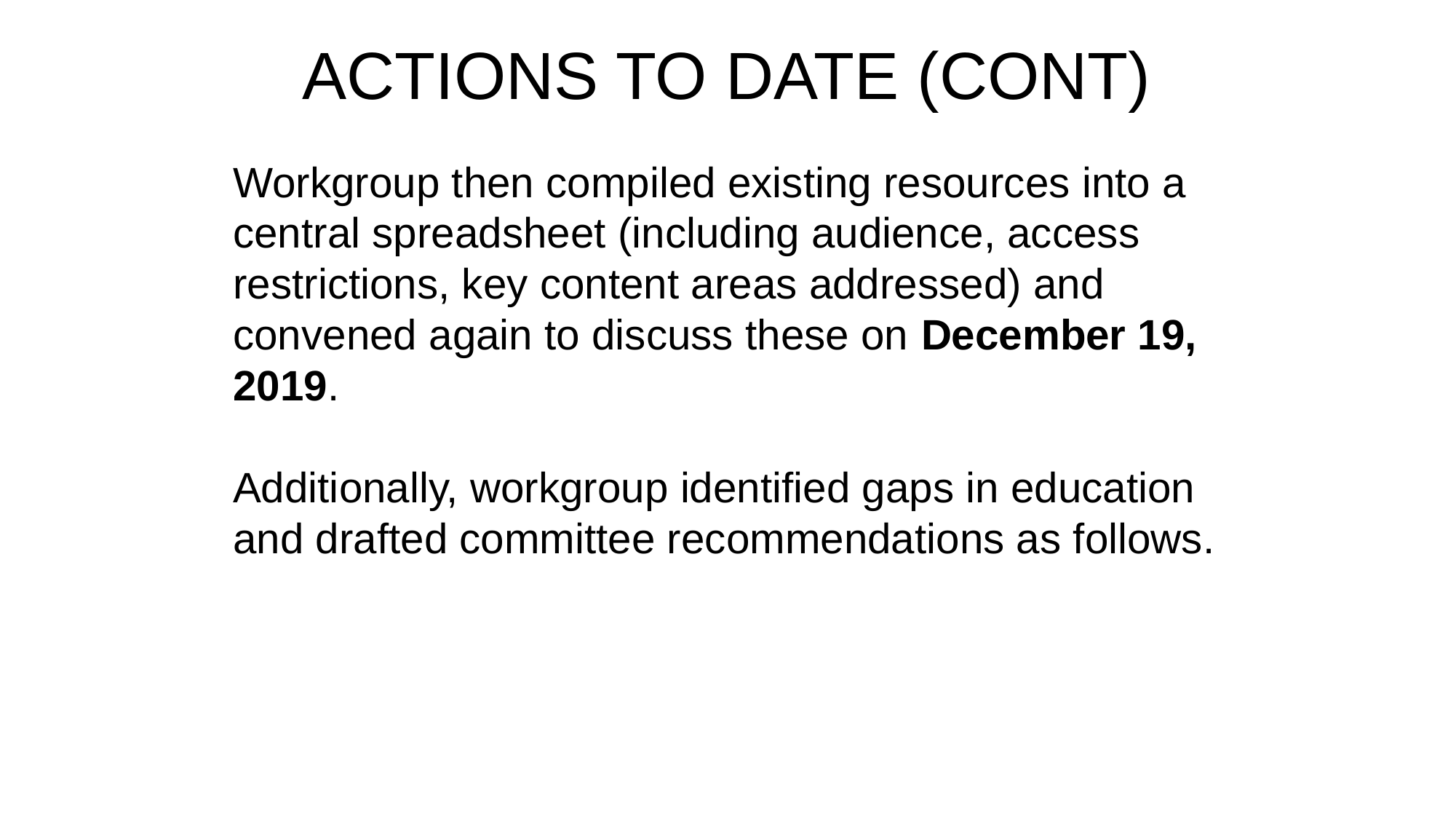

ACTIONS TO DATE (CONT)
Workgroup then compiled existing resources into a central spreadsheet (including audience, access restrictions, key content areas addressed) and convened again to discuss these on December 19, 2019.

Additionally, workgroup identified gaps in education and drafted committee recommendations as follows.